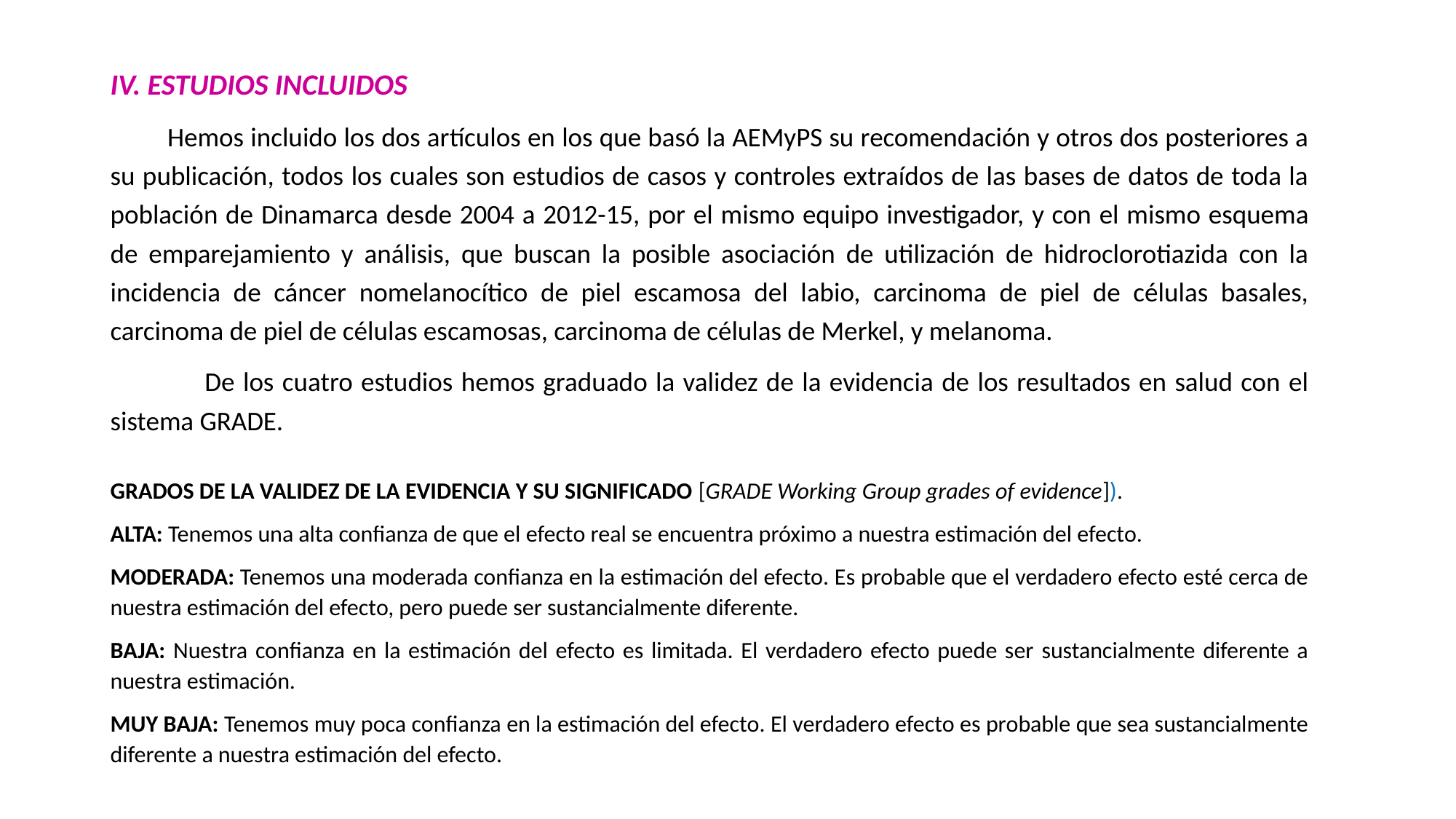

IV. ESTUDIOS INCLUIDOS
 Hemos incluido los dos artículos en los que basó la AEMyPS su recomendación y otros dos posteriores a su publicación, todos los cuales son estudios de casos y controles extraídos de las bases de datos de toda la población de Dinamarca desde 2004 a 2012-15, por el mismo equipo investigador, y con el mismo esquema de emparejamiento y análisis, que buscan la posible asociación de utilización de hidroclorotiazida con la incidencia de cáncer nomelanocítico de piel escamosa del labio, carcinoma de piel de células basales, carcinoma de piel de células escamosas, carcinoma de células de Merkel, y melanoma.
	 De los cuatro estudios hemos graduado la validez de la evidencia de los resultados en salud con el sistema GRADE.

GRADOS DE LA VALIDEZ DE LA EVIDENCIA Y SU SIGNIFICADO [GRADE Working Group grades of evidence]).
ALTA: Tenemos una alta confianza de que el efecto real se encuentra próximo a nuestra estimación del efecto.
MODERADA: Tenemos una moderada confianza en la estimación del efecto. Es probable que el verdadero efecto esté cerca de nuestra estimación del efecto, pero puede ser sustancialmente diferente.
BAJA: Nuestra confianza en la estimación del efecto es limitada. El verdadero efecto puede ser sustancialmente diferente a nuestra estimación.
MUY BAJA: Tenemos muy poca confianza en la estimación del efecto. El verdadero efecto es probable que sea sustancialmente diferente a nuestra estimación del efecto.